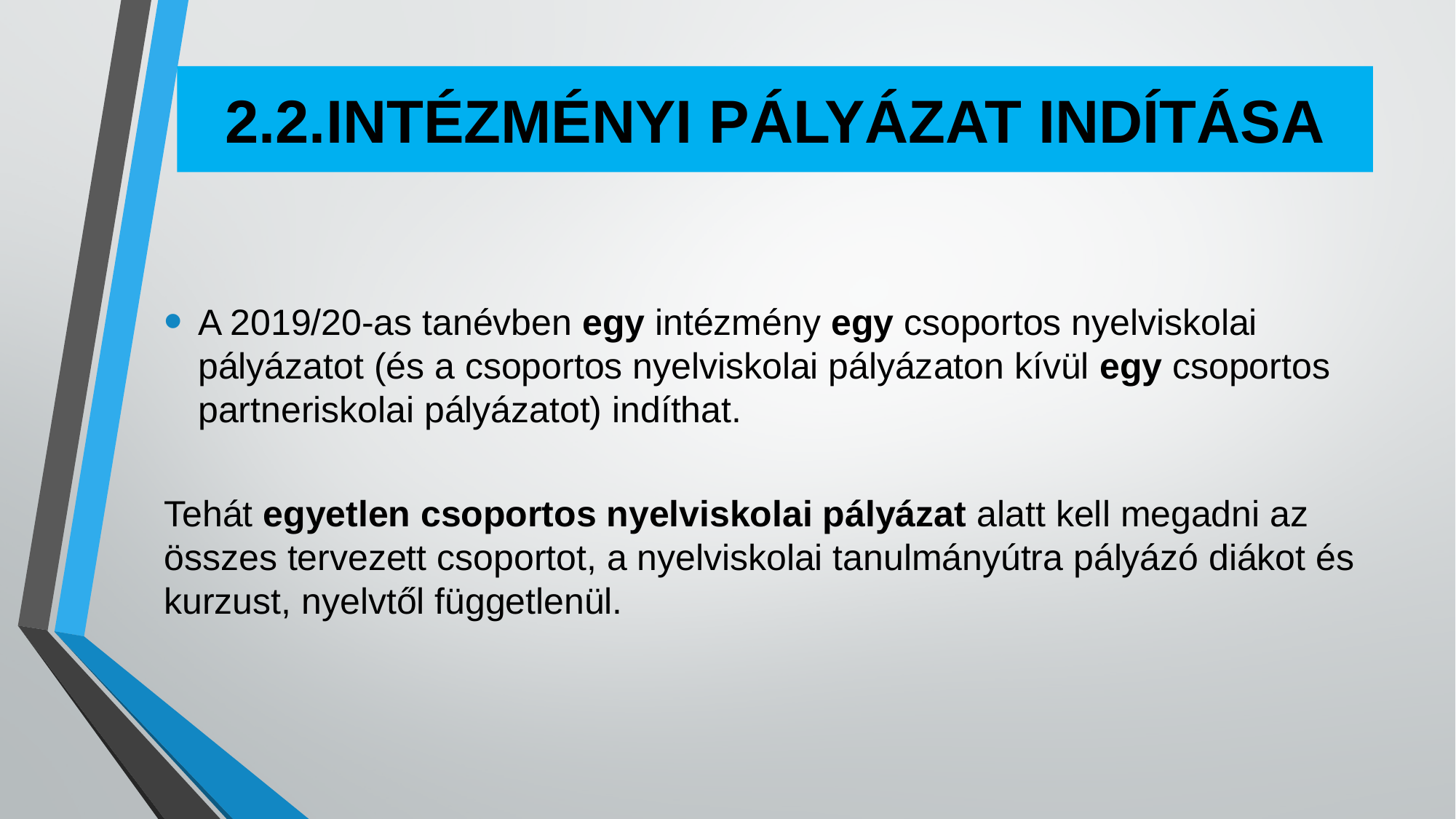

# 2.2.INTÉZMÉNYI PÁLYÁZAT INDÍTÁSA
A 2019/20-as tanévben egy intézmény egy csoportos nyelviskolai pályázatot (és a csoportos nyelviskolai pályázaton kívül egy csoportos partneriskolai pályázatot) indíthat.
Tehát egyetlen csoportos nyelviskolai pályázat alatt kell megadni az összes tervezett csoportot, a nyelviskolai tanulmányútra pályázó diákot és kurzust, nyelvtől függetlenül.